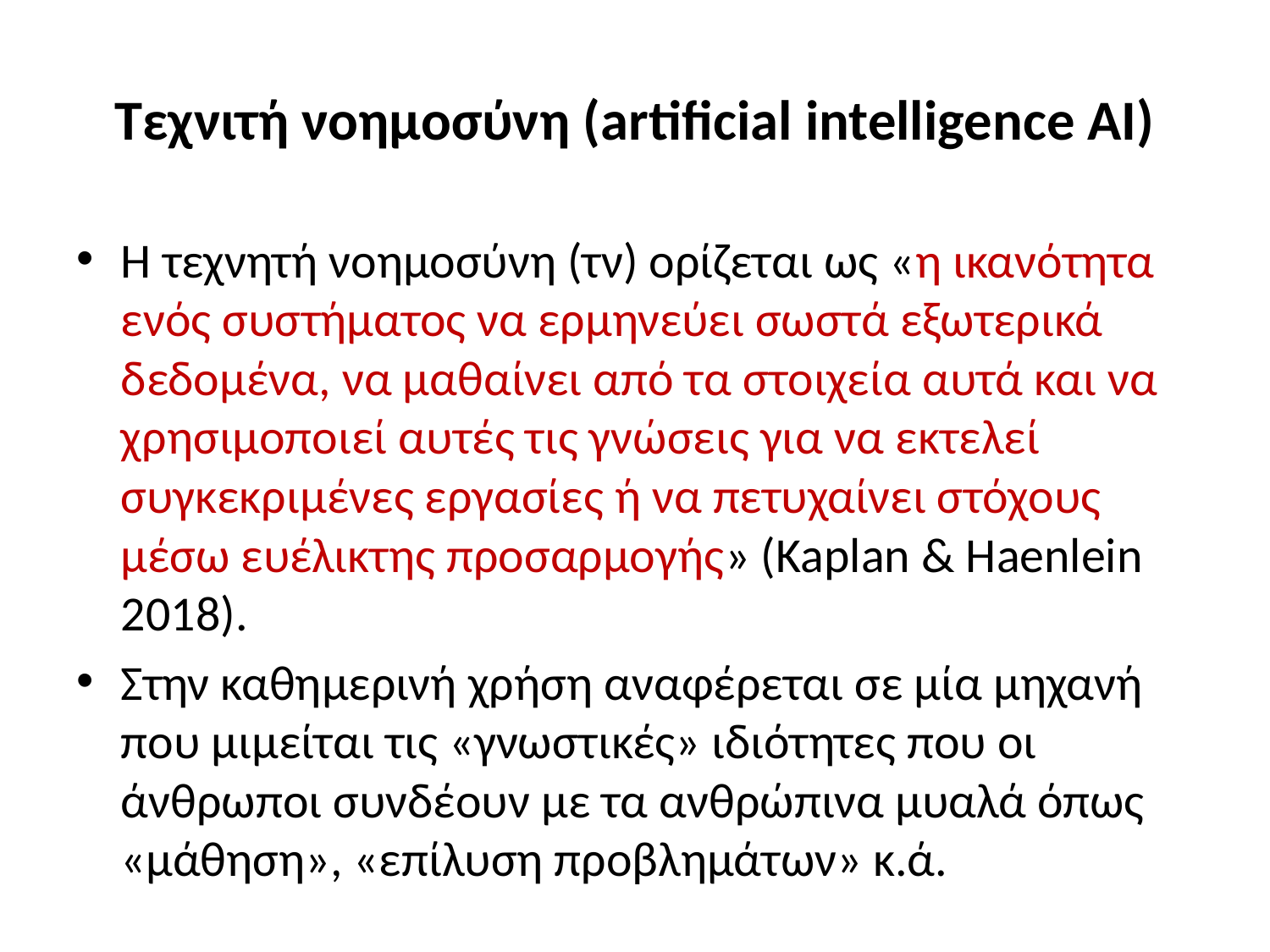

# Τεχνιτή νοημοσύνη (artificial intelligence AI)
Η τεχνητή νοημοσύνη (τν) ορίζεται ως «η ικανότητα ενός συστήματος να ερμηνεύει σωστά εξωτερικά δεδομένα, να μαθαίνει από τα στοιχεία αυτά και να χρησιμοποιεί αυτές τις γνώσεις για να εκτελεί συγκεκριμένες εργασίες ή να πετυχαίνει στόχους μέσω ευέλικτης προσαρμογής» (Kaplan & Haenlein 2018).
Στην καθημερινή χρήση αναφέρεται σε μία μηχανή που μιμείται τις «γνωστικές» ιδιότητες που οι άνθρωποι συνδέουν με τα ανθρώπινα μυαλά όπως «μάθηση», «επίλυση προβλημάτων» κ.ά.